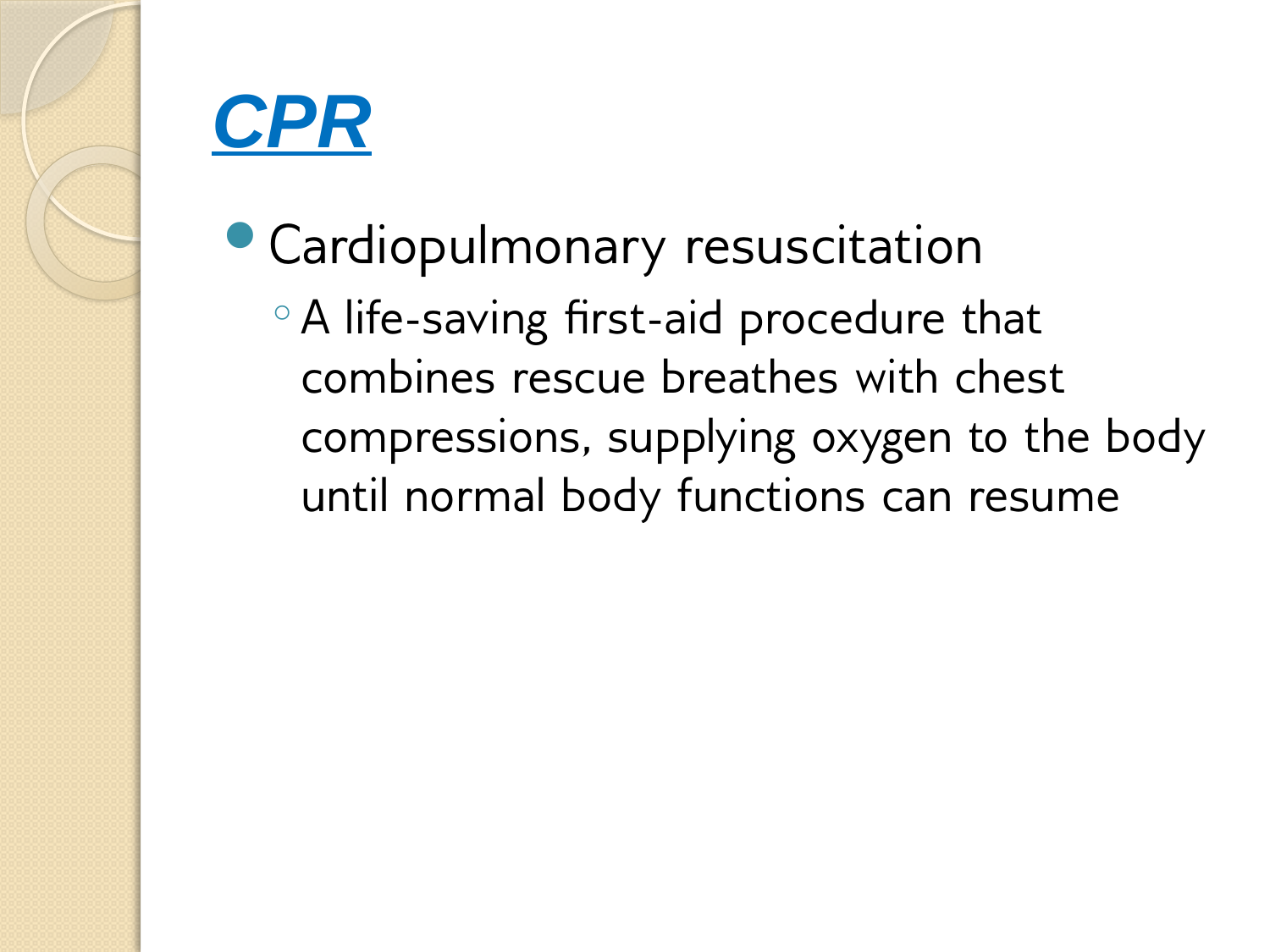

# CPR
Cardiopulmonary resuscitation
A life-saving first-aid procedure that combines rescue breathes with chest compressions, supplying oxygen to the body until normal body functions can resume